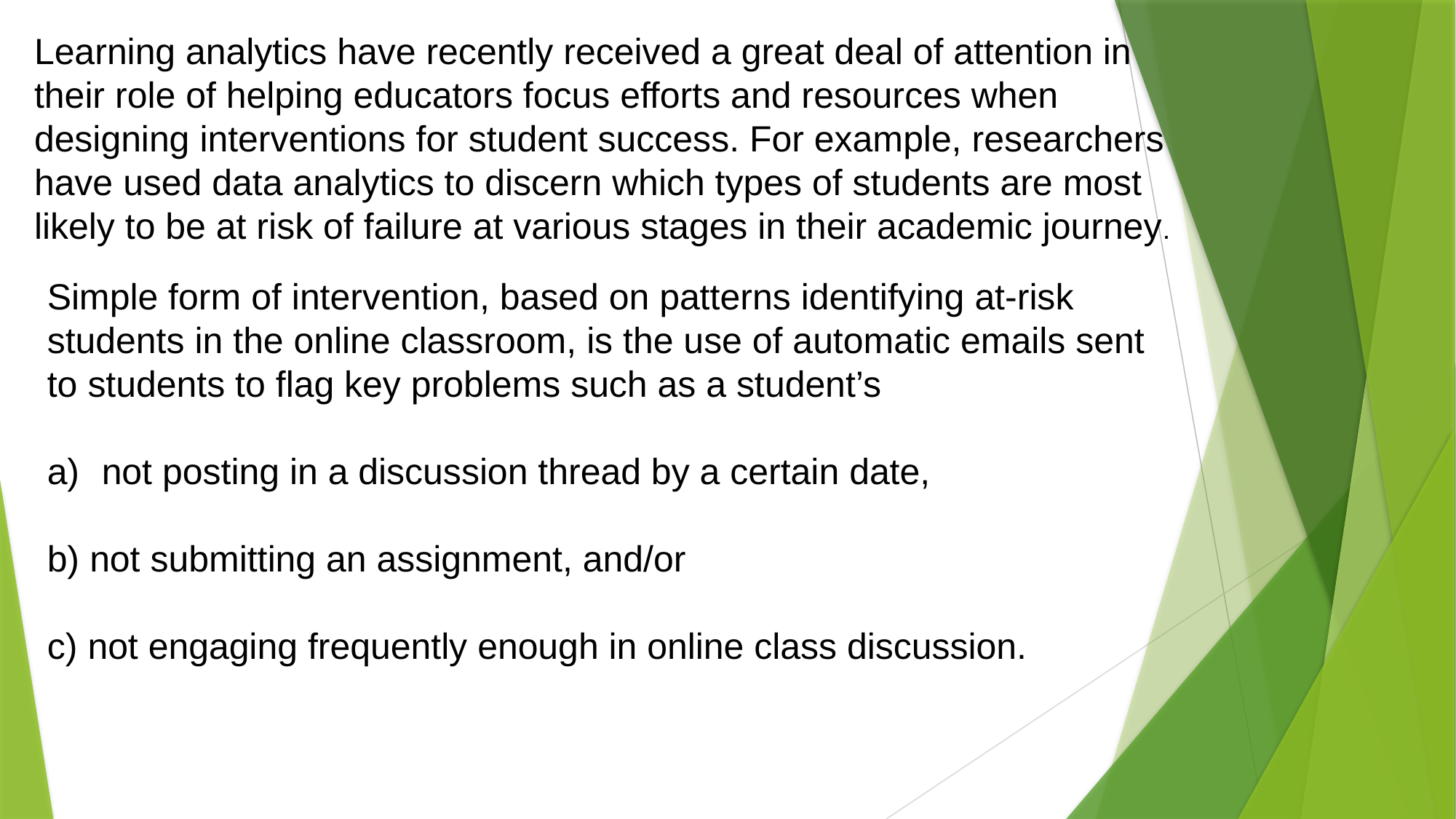

Learning analytics have recently received a great deal of attention in their role of helping educators focus efforts and resources when designing interventions for student success. For example, researchers have used data analytics to discern which types of students are most likely to be at risk of failure at various stages in their academic journey.
Simple form of intervention, based on patterns identifying at-risk students in the online classroom, is the use of automatic emails sent to students to flag key problems such as a student’s

not posting in a discussion thread by a certain date,

b) not submitting an assignment, and/or

c) not engaging frequently enough in online class discussion.